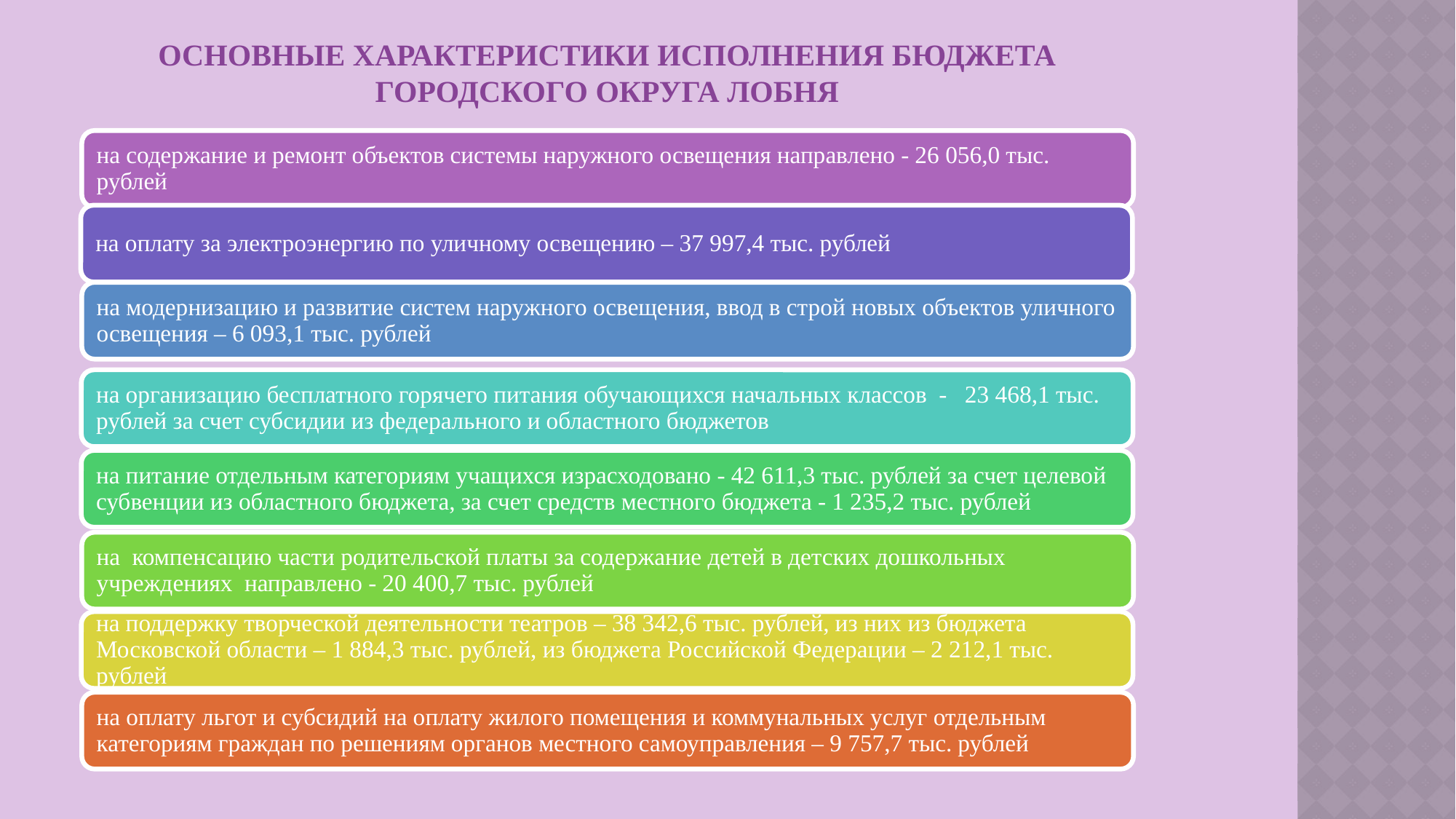

# Основные характеристики исполнения бюджета городского округа Лобня
на содержание и ремонт объектов системы наружного освещения направлено - 26 056,0 тыс. рублей
на оплату за электроэнергию по уличному освещению – 37 997,4 тыс. рублей
на модернизацию и развитие систем наружного освещения, ввод в строй новых объектов уличного освещения – 6 093,1 тыс. рублей
на организацию бесплатного горячего питания обучающихся начальных классов  -   23 468,1 тыс. рублей за счет субсидии из федерального и областного бюджетов
на питание отдельным категориям учащихся израсходовано - 42 611,3 тыс. рублей за счет целевой субвенции из областного бюджета, за счет средств местного бюджета - 1 235,2 тыс. рублей
на  компенсацию части родительской платы за содержание детей в детских дошкольных учреждениях  направлено - 20 400,7 тыс. рублей
на поддержку творческой деятельности театров – 38 342,6 тыс. рублей, из них из бюджета Московской области – 1 884,3 тыс. рублей, из бюджета Российской Федерации – 2 212,1 тыс. рублей
на оплату льгот и субсидий на оплату жилого помещения и коммунальных услуг отдельным категориям граждан по решениям органов местного самоуправления – 9 757,7 тыс. рублей